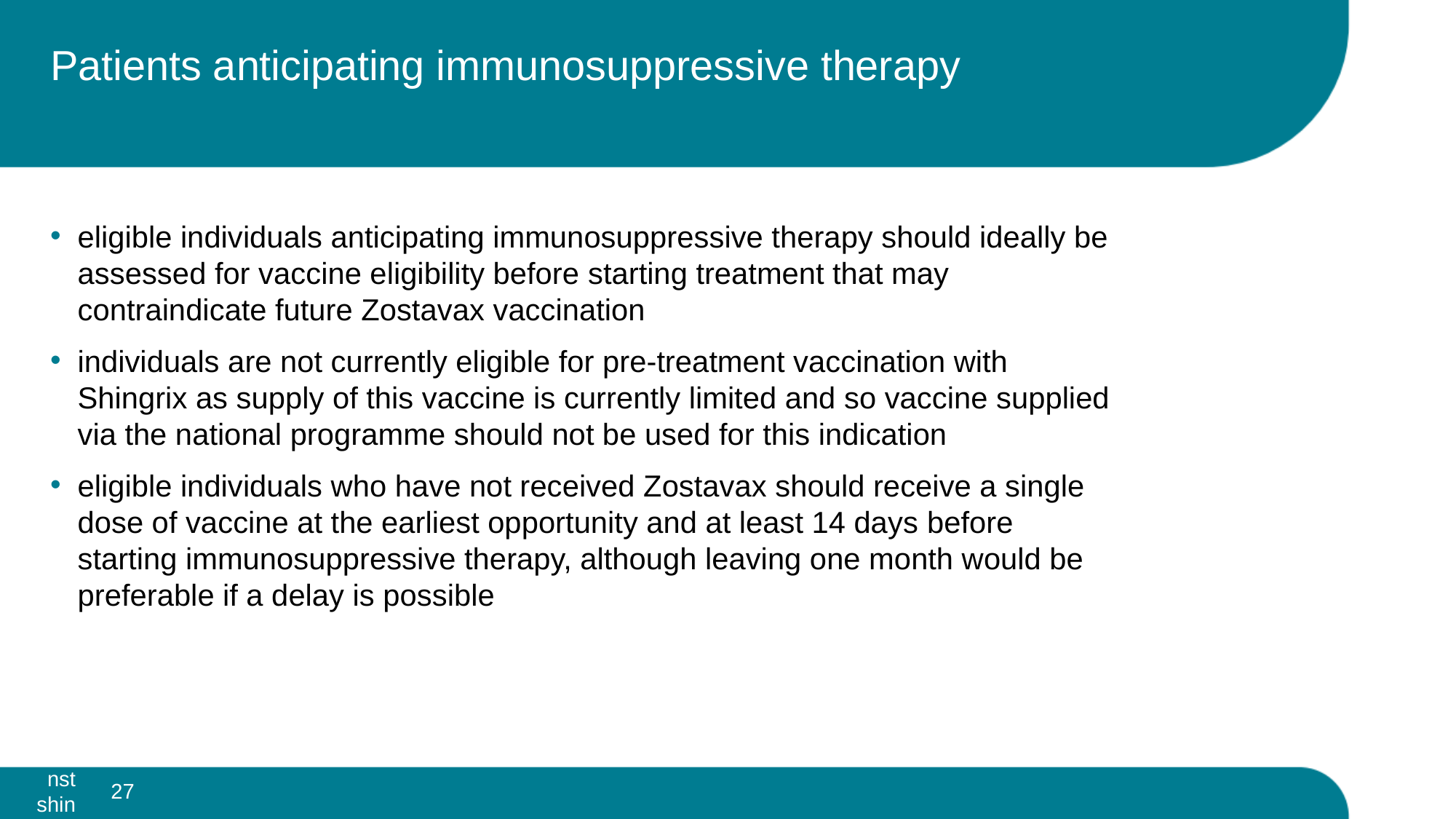

# Patients anticipating immunosuppressive therapy
eligible individuals anticipating immunosuppressive therapy should ideally be assessed for vaccine eligibility before starting treatment that may contraindicate future Zostavax vaccination
individuals are not currently eligible for pre-treatment vaccination with Shingrix as supply of this vaccine is currently limited and so vaccine supplied via the national programme should not be used for this indication
eligible individuals who have not received Zostavax should receive a single dose of vaccine at the earliest opportunity and at least 14 days before starting immunosuppressive therapy, although leaving one month would be preferable if a delay is possible
27

 Vaccination against shingles (Herpes Zoster)